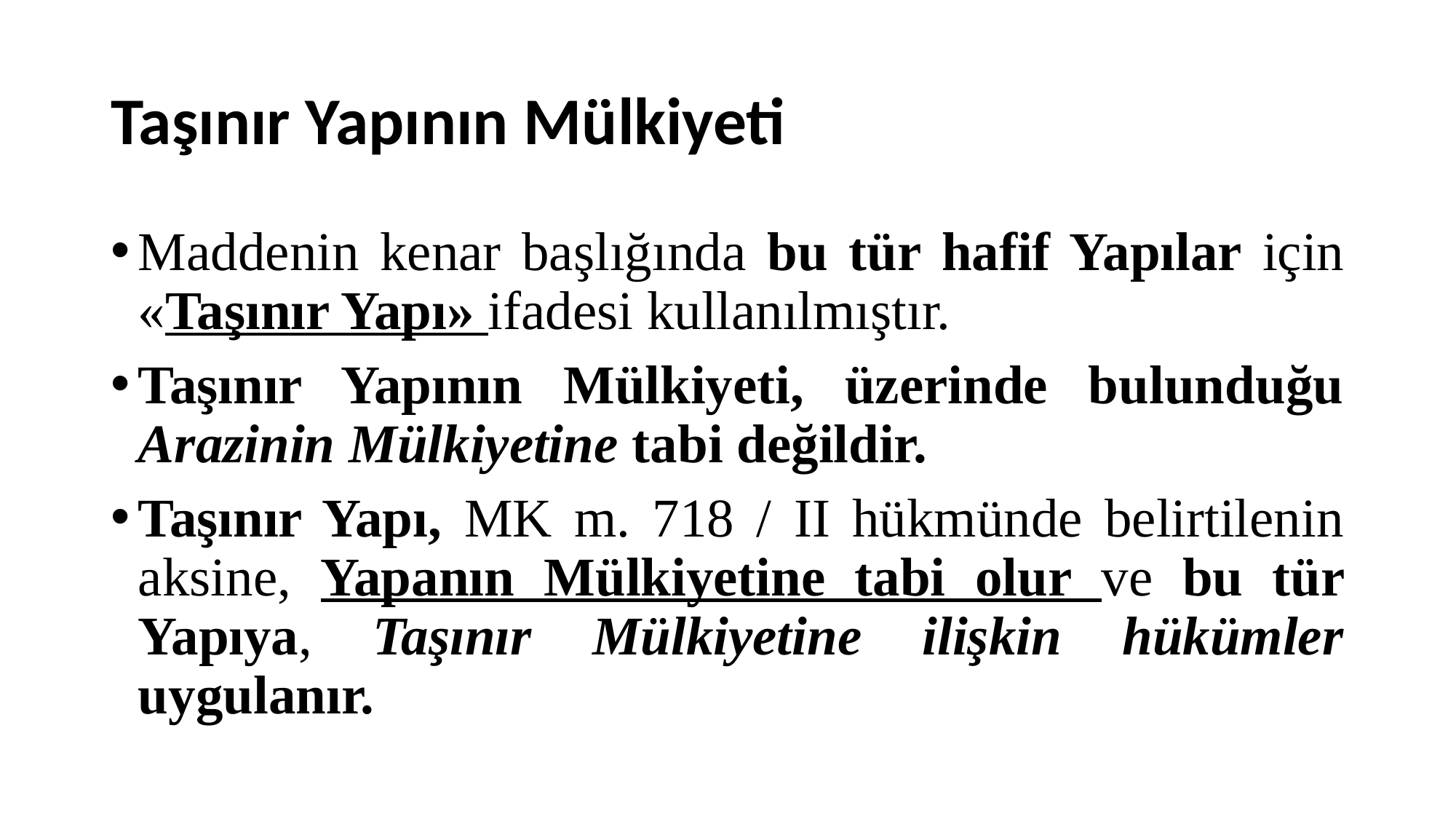

# Taşınır Yapının Mülkiyeti
Maddenin kenar başlığında bu tür hafif Yapılar için «Taşınır Yapı» ifadesi kullanılmıştır.
Taşınır Yapının Mülkiyeti, üzerinde bulunduğu Arazinin Mülkiyetine tabi değildir.
Taşınır Yapı, MK m. 718 / II hükmünde belirtilenin aksine, Yapanın Mülkiyetine tabi olur ve bu tür Yapıya, Taşınır Mülkiyetine ilişkin hükümler uygulanır.